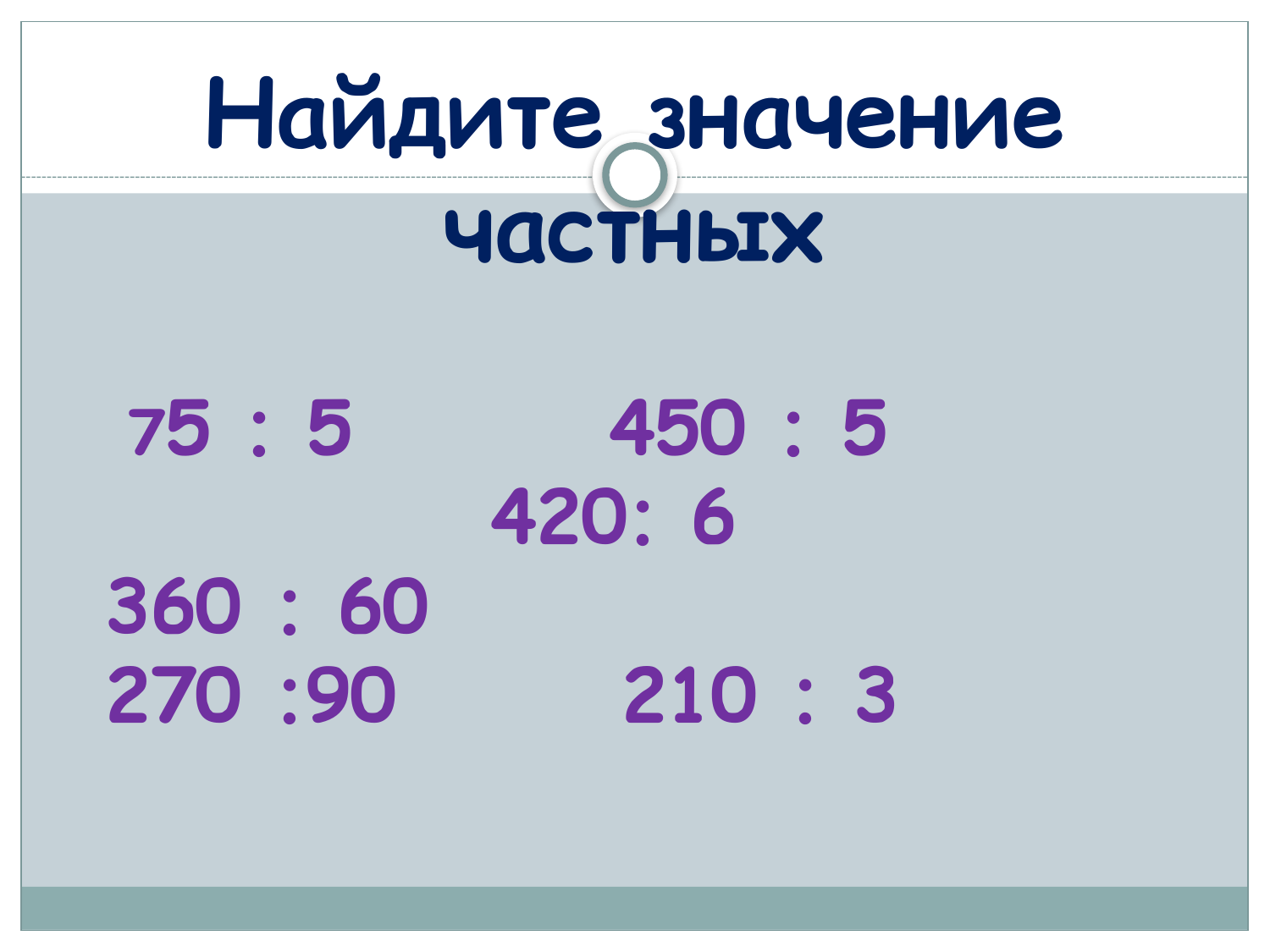

# Найдите значение частных

  75 : 5        450 : 5                      420: 6        360 : 60                    270 :90       210 : 3